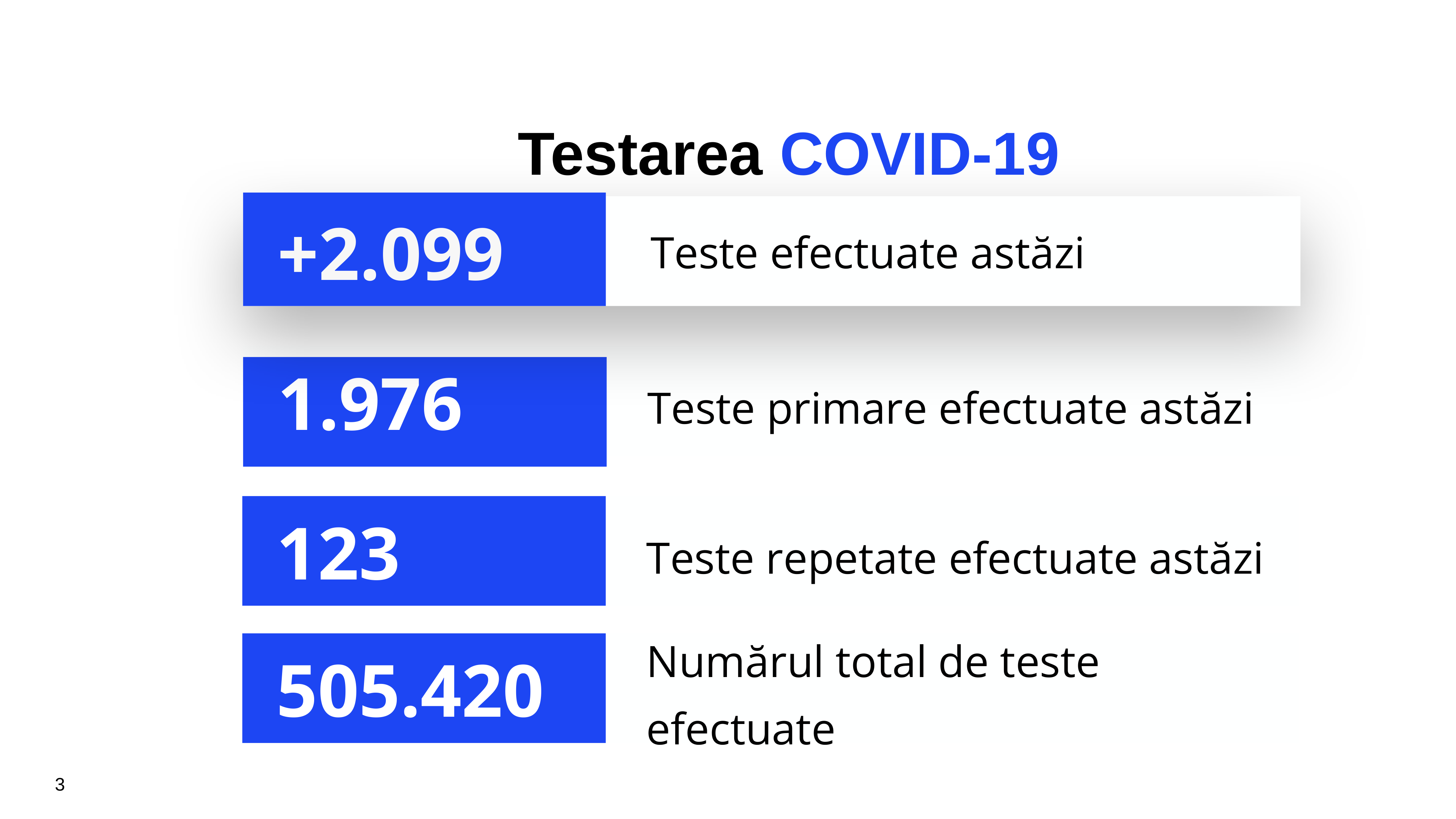

# Testarea COVID-19

+2.099

Teste efectuate astăzi

Teste primare efectuate astăzi
1.976

Teste repetate efectuate astăzi

123

Numărul total de teste efectuate

505.420
3